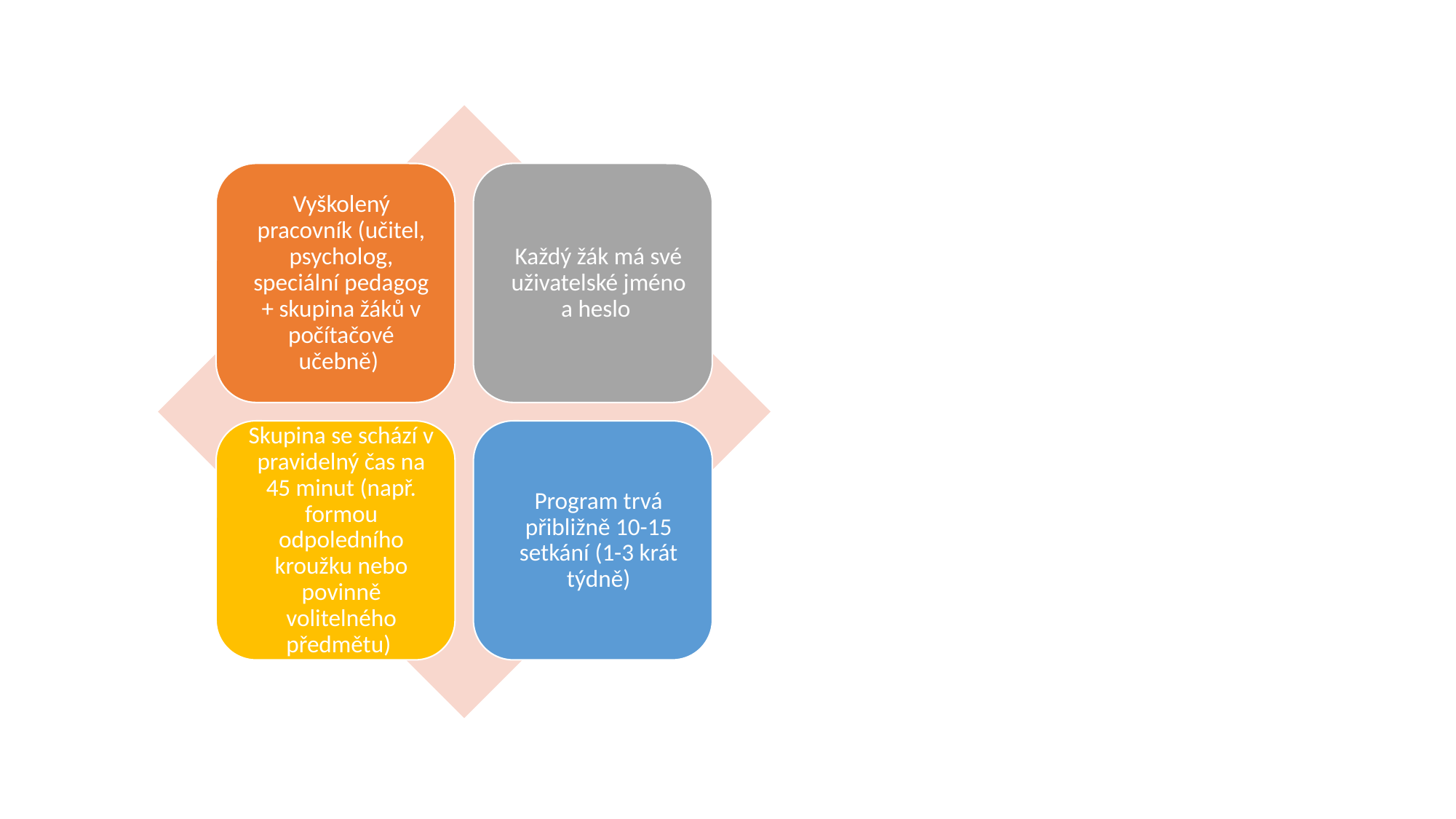

# Jak to může fungovat v rámci školy?
Vyškolený pracovník (učitel, psycholog, speciální pedagog + skupina žáků v počítačové učebně)
Každý žák má své uživatelské jméno a heslo
Skupina se schází v pravidelný čas na 45 minut (např. formou odpoledního kroužku nebo povinně volitelného předmětu)
Program trvá přibližně 10-15 setkání (1-3 krát týdně)